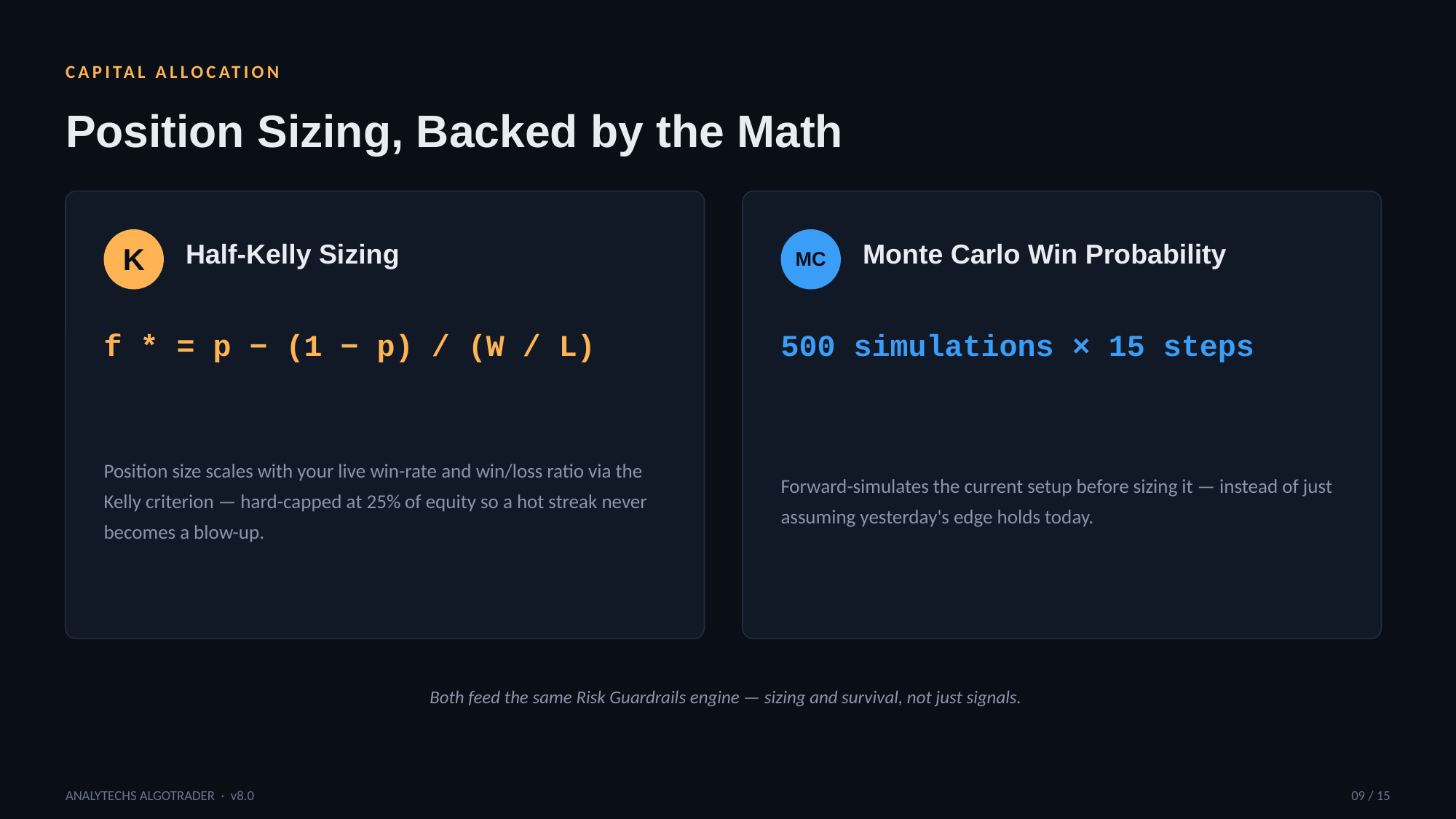

CAPITAL ALLOCATION
Position Sizing, Backed by the Math

Half-Kelly Sizing
Monte Carlo Win Probability
K
MC

f * = p − (1 − p) / (W / L)
500 simulations × 15 steps
Position size scales with your live win-rate and win/loss ratio via the Kelly criterion — hard-capped at 25% of equity so a hot streak never becomes a blow-up.
Forward-simulates the current setup before sizing it — instead of just assuming yesterday's edge holds today.
Both feed the same Risk Guardrails engine — sizing and survival, not just signals.
ANALYTECHS ALGOTRADER  ·  v8.0
09 / 15